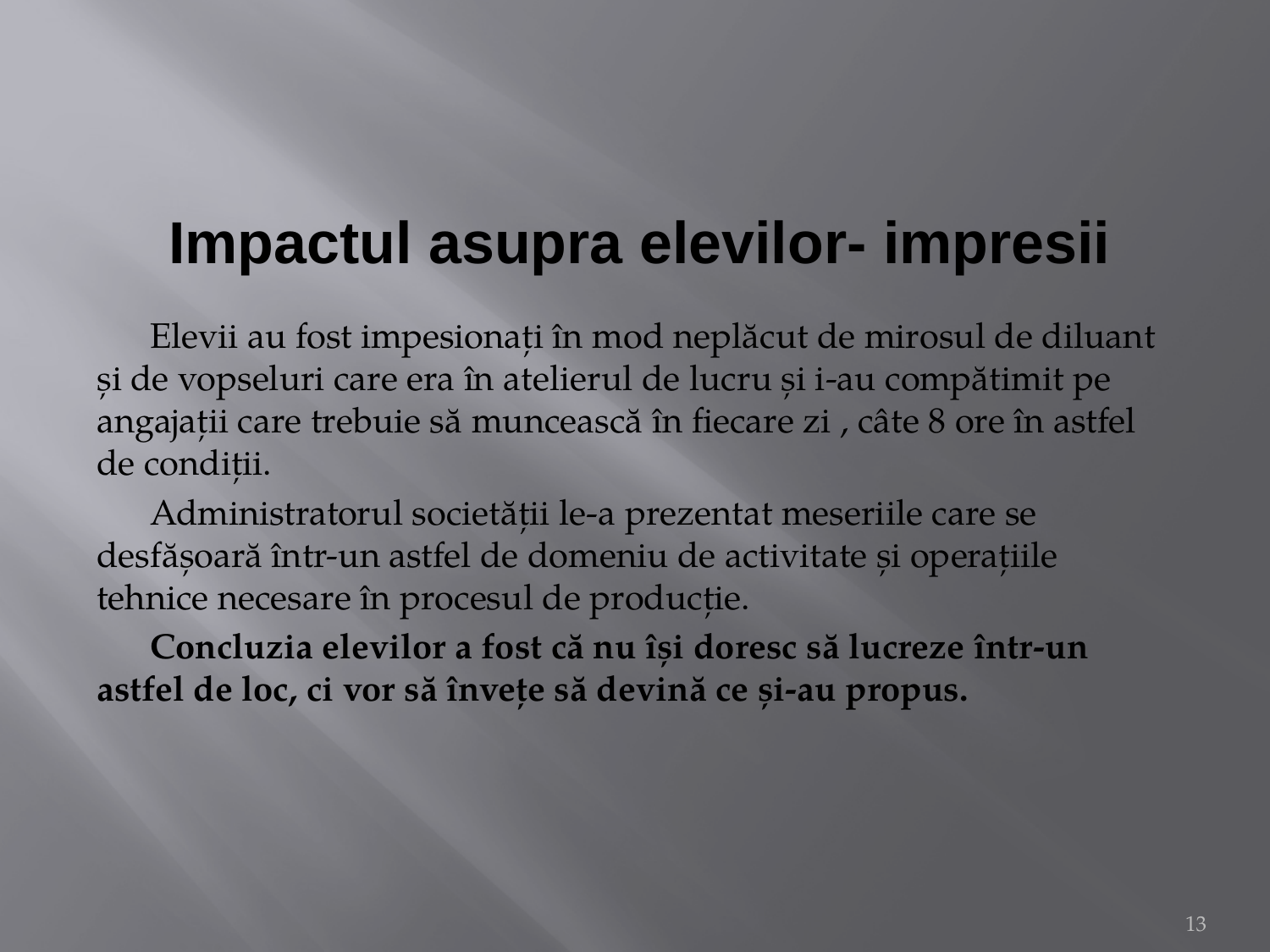

# Impactul asupra elevilor- impresii
      Elevii au fost impesionaţi în mod neplăcut de mirosul de diluant şi de vopseluri care era în atelierul de lucru şi i-au compătimit pe angajaţii care trebuie să muncească în fiecare zi , câte 8 ore în astfel de condiţii.
      Administratorul societăţii le-a prezentat meseriile care se desfăşoară într-un astfel de domeniu de activitate şi operaţiile tehnice necesare în procesul de producţie.
      Concluzia elevilor a fost că nu îşi doresc să lucreze într-un astfel de loc, ci vor să înveţe să devină ce şi-au propus.

13